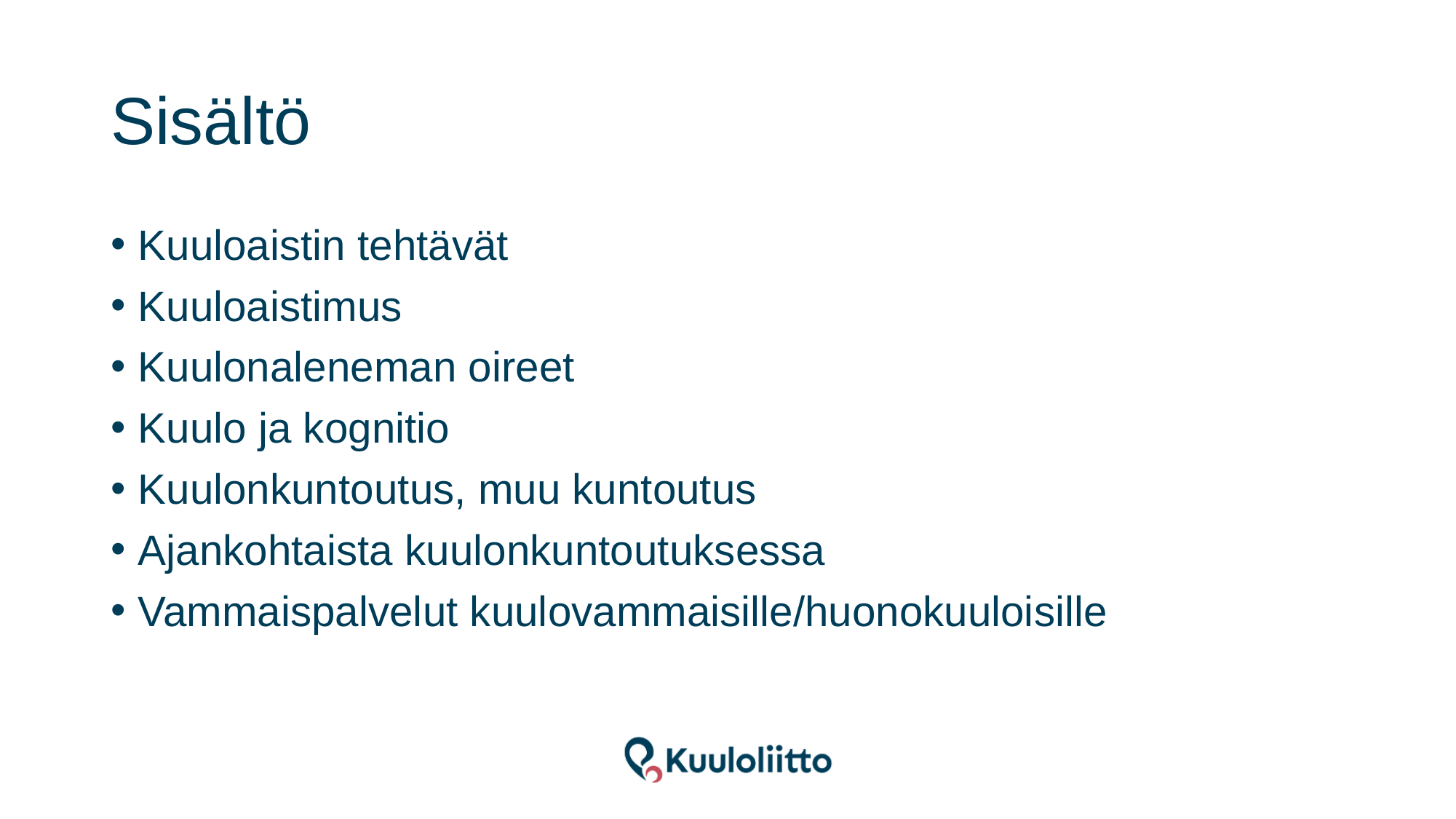

# Sisältö
Kuuloaistin tehtävät
Kuuloaistimus
Kuulonaleneman oireet
Kuulo ja kognitio
Kuulonkuntoutus, muu kuntoutus
Ajankohtaista kuulonkuntoutuksessa
Vammaispalvelut kuulovammaisille/huonokuuloisille